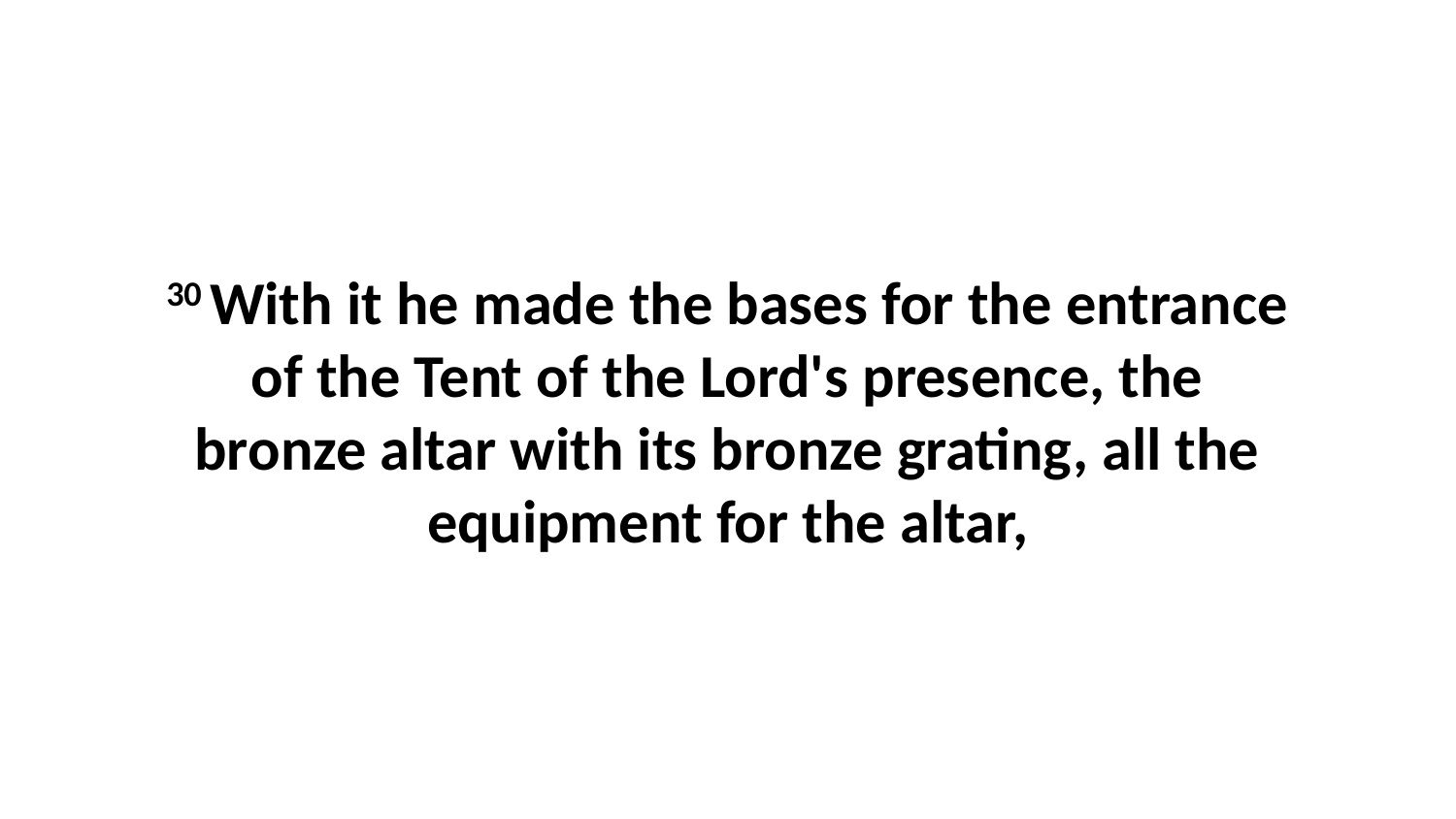

30 With it he made the bases for the entrance of the Tent of the Lord's presence, the bronze altar with its bronze grating, all the equipment for the altar,